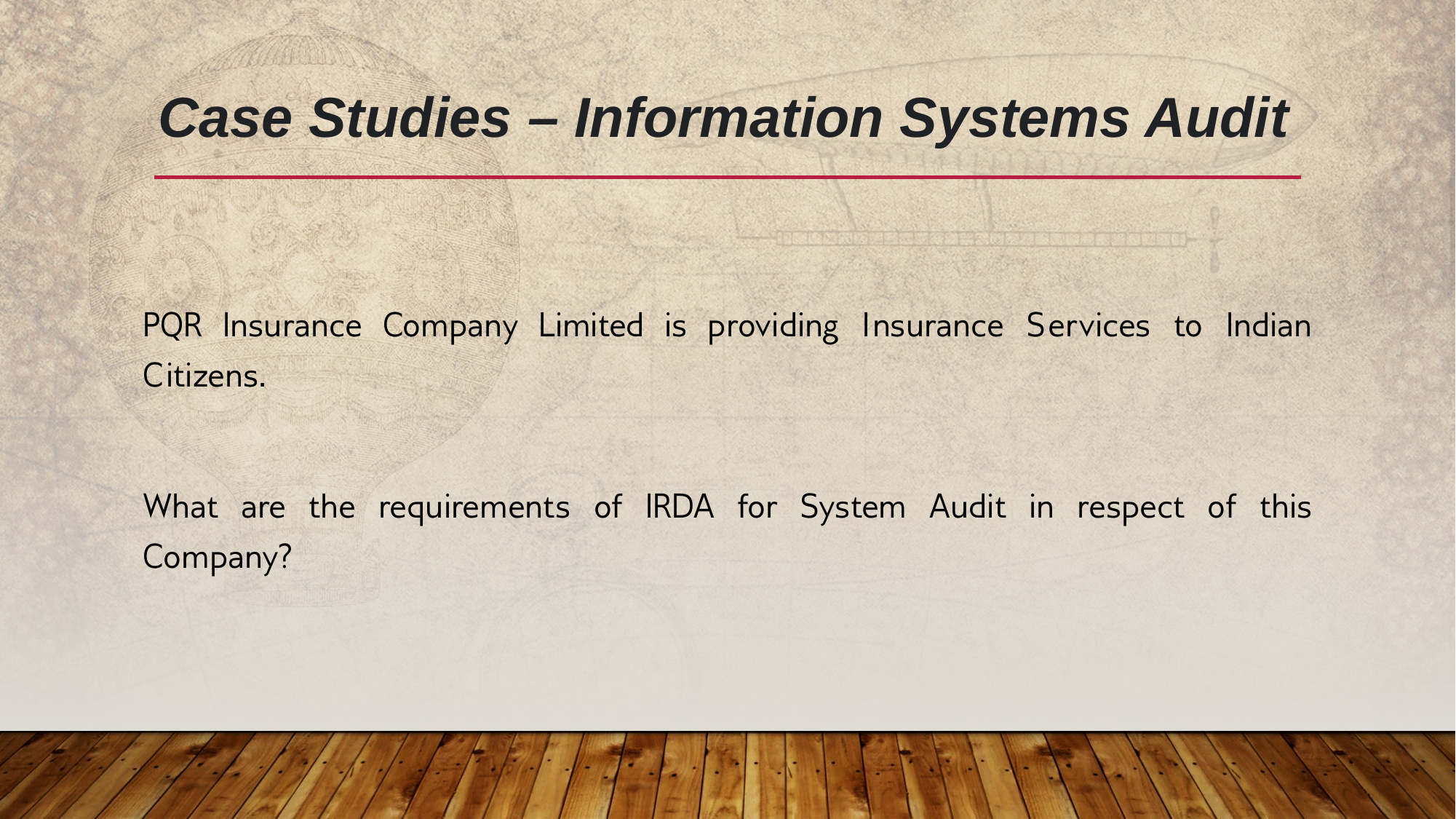

# Case Studies – Information Systems Audit

PQR Insurance Company Limited is providing Insurance Services to Indian Citizens.

What are the requirements of IRDA for System Audit in respect of this Company?